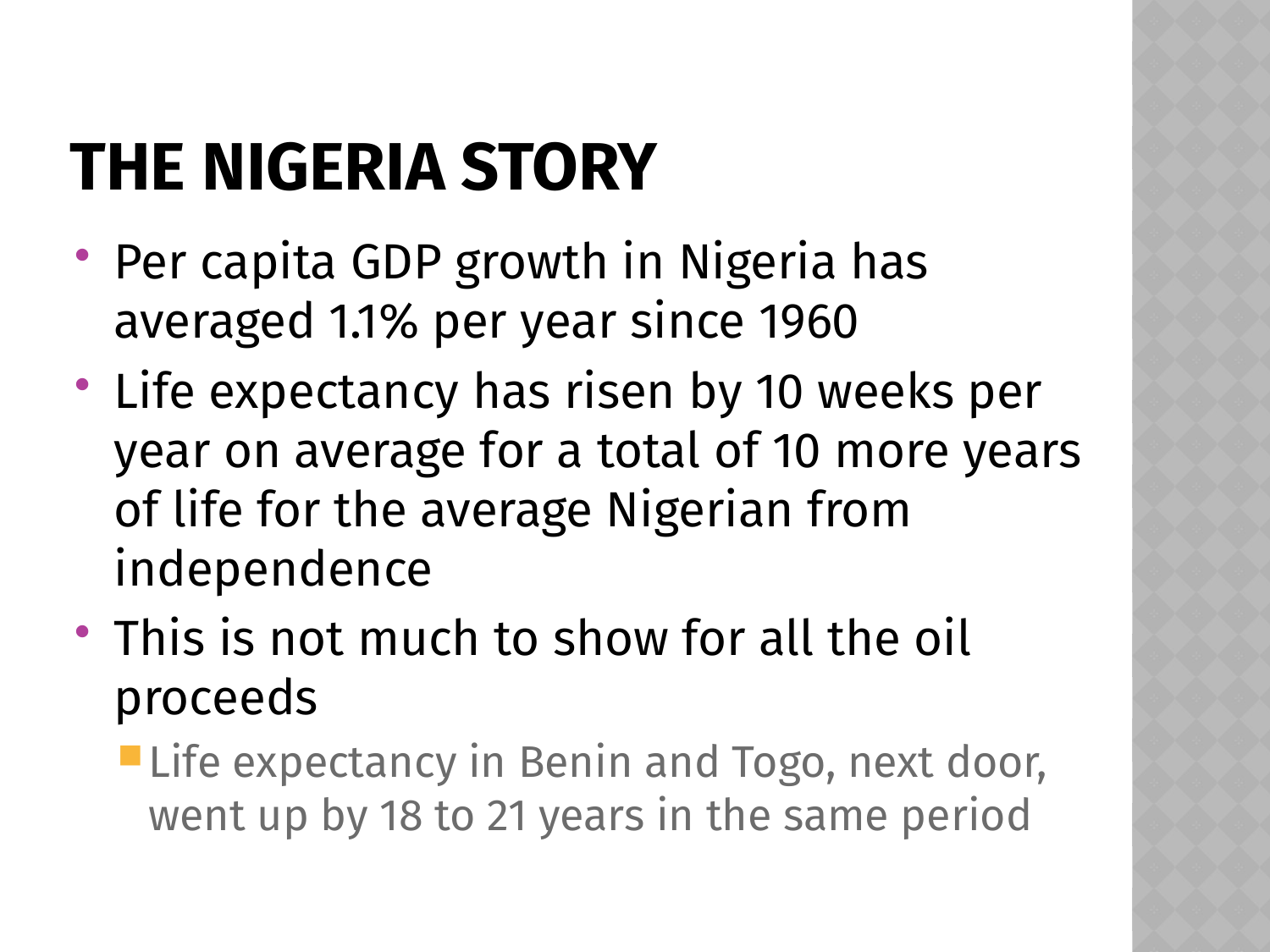

# The nigeria story
Per capita GDP growth in Nigeria has averaged 1.1% per year since 1960
Life expectancy has risen by 10 weeks per year on average for a total of 10 more years of life for the average Nigerian from independence
This is not much to show for all the oil proceeds
Life expectancy in Benin and Togo, next door, went up by 18 to 21 years in the same period